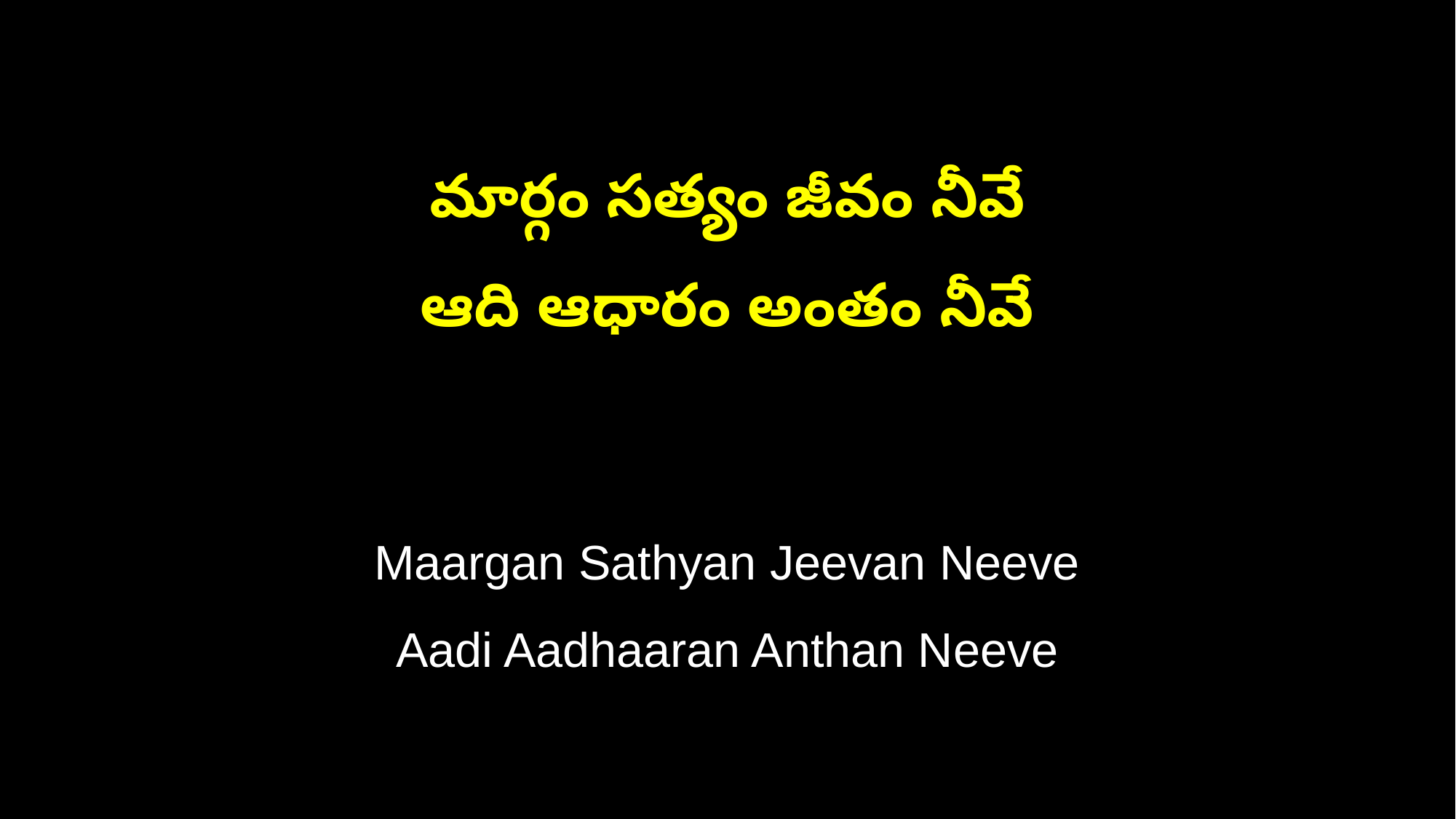

మార్గం సత్యం జీవం నీవే
ఆది ఆధారం అంతం నీవే
Maargan Sathyan Jeevan Neeve
Aadi Aadhaaran Anthan Neeve